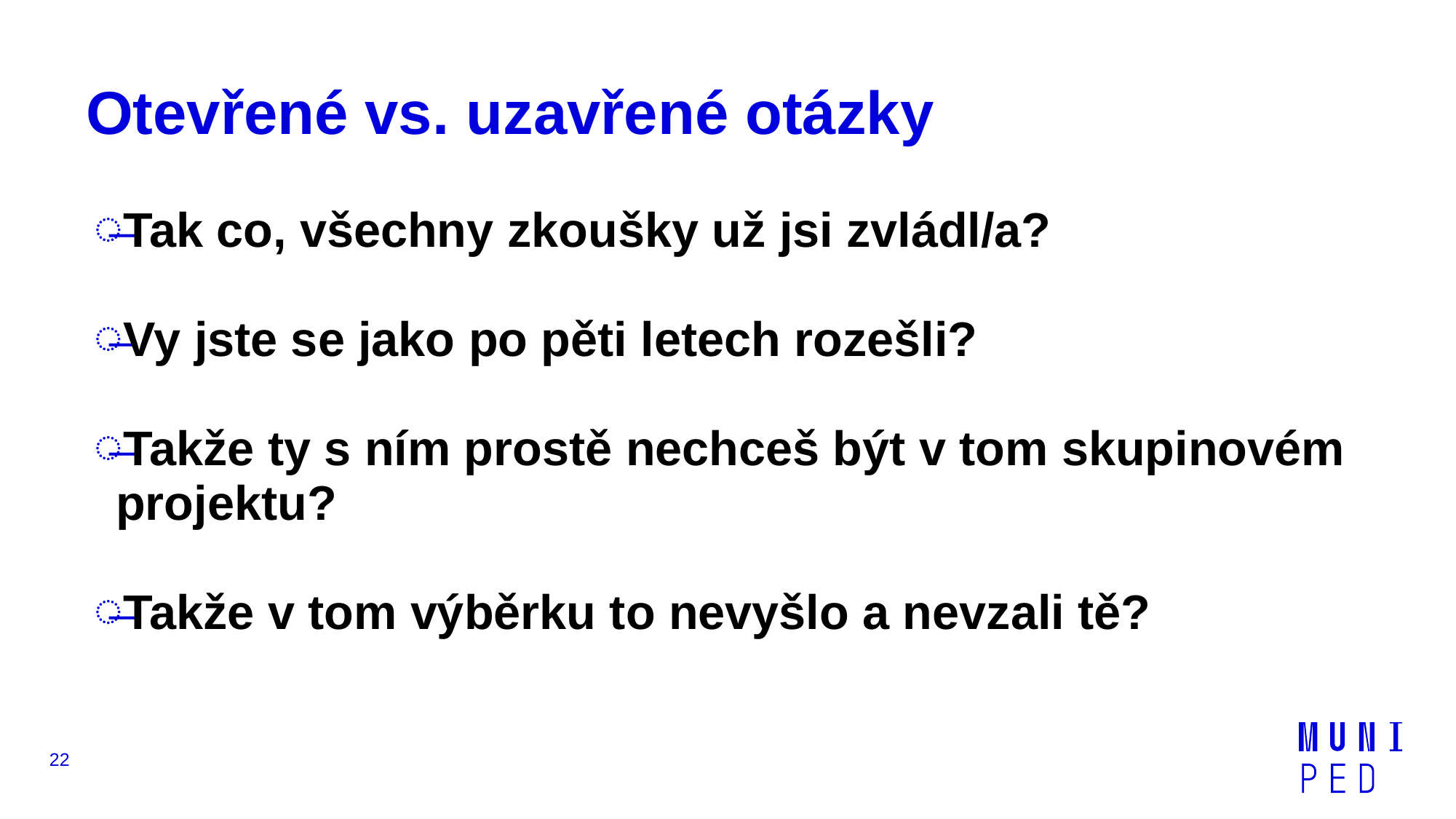

# Otevřené vs. uzavřené otázky
Tak co, všechny zkoušky už jsi zvládl/a?

Vy jste se jako po pěti letech rozešli?

Takže ty s ním prostě nechceš být v tom skupinovém projektu?

Takže v tom výběrku to nevyšlo a nevzali tě?

22